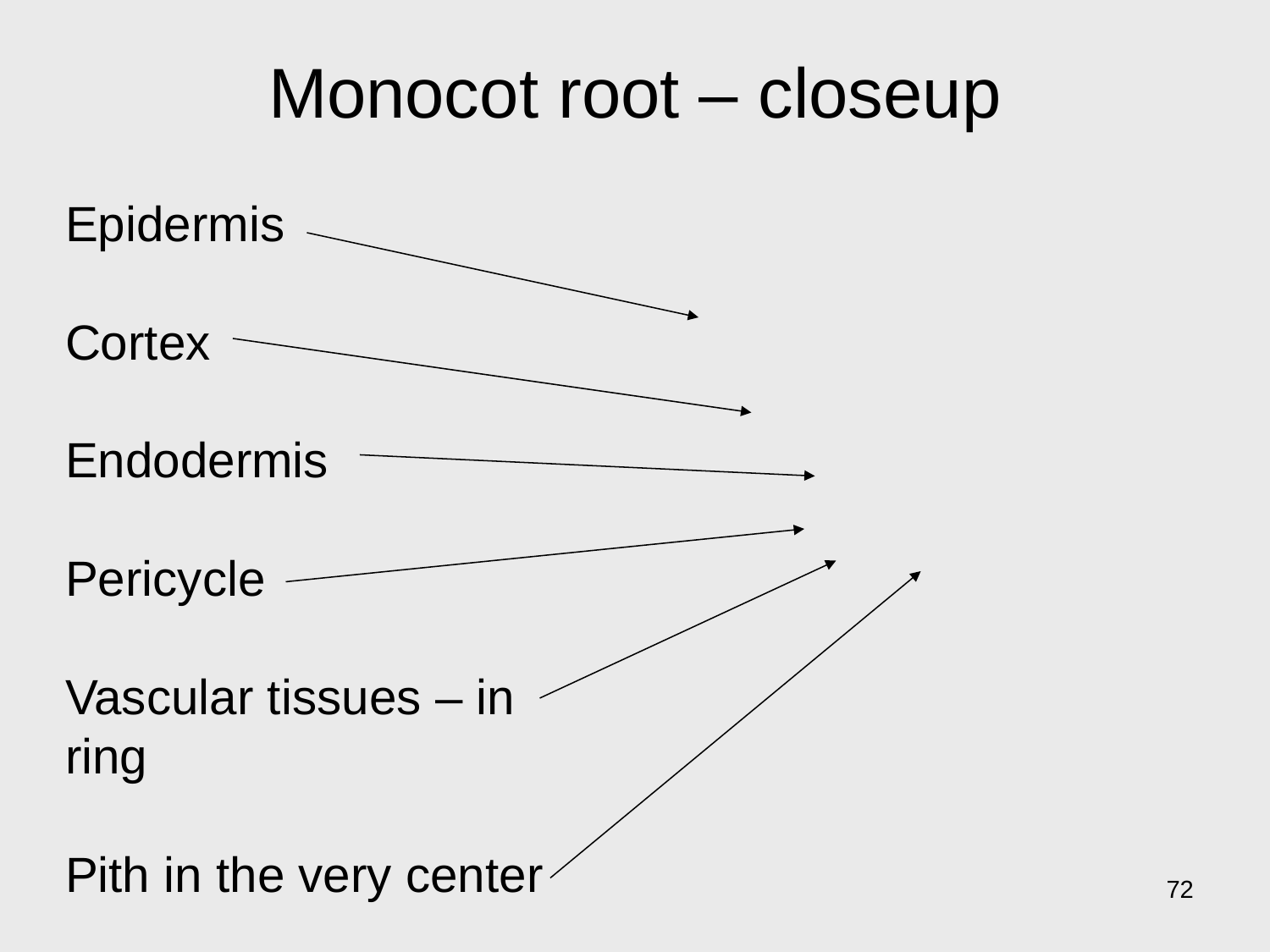

# Monocot root – closeup
Epidermis

Cortex

Endodermis

Pericycle

Vascular tissues – in ring

Pith in the very center

72